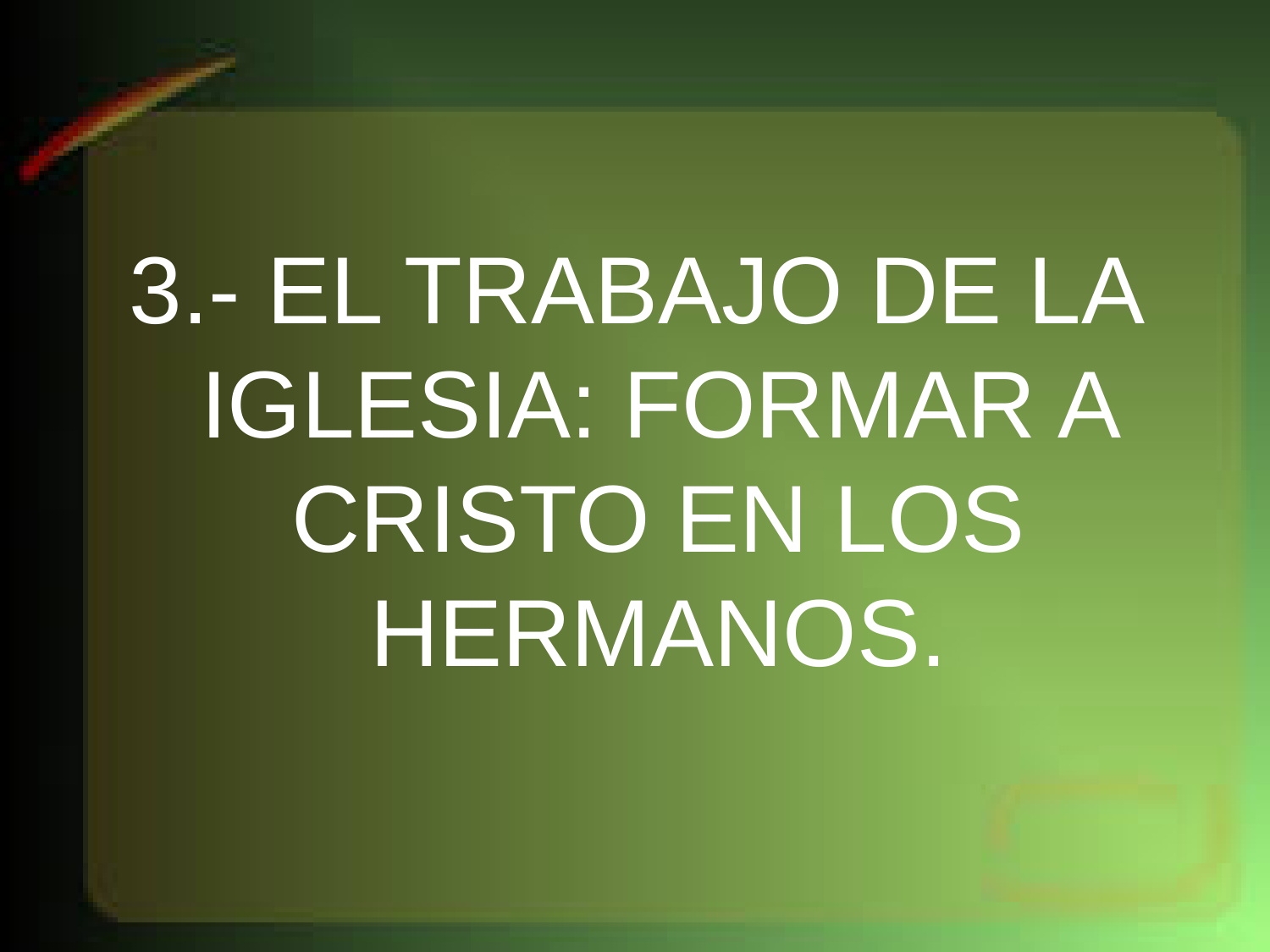

#
3.- EL TRABAJO DE LA IGLESIA: FORMAR A CRISTO EN LOS HERMANOS.